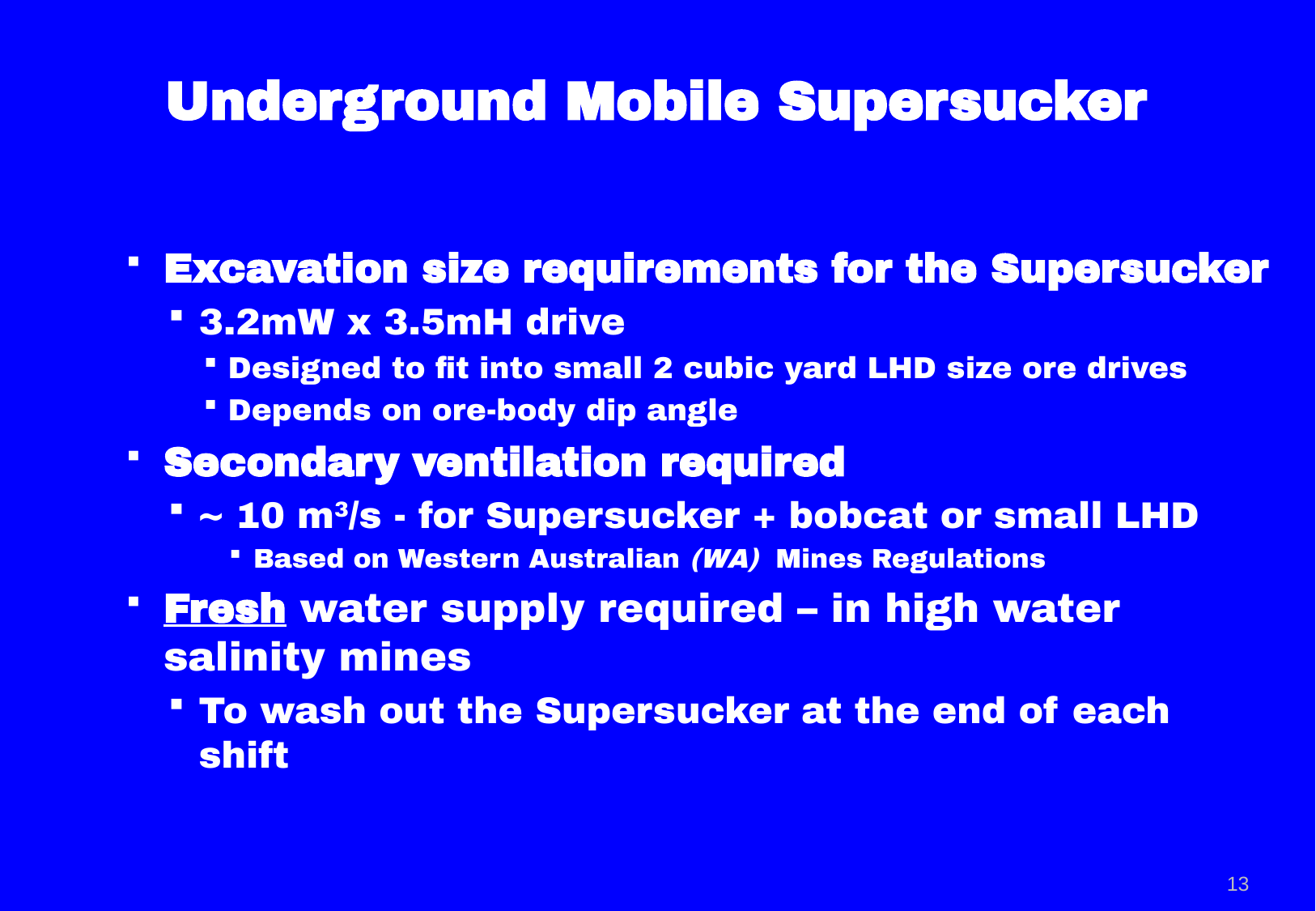

# Underground Mobile Supersucker

Excavation size requirements for the Supersucker
3.2mW x 3.5mH drive
Designed to fit into small 2 cubic yard LHD size ore drives
Depends on ore-body dip angle
Secondary ventilation required
~ 10 m3/s - for Supersucker + bobcat or small LHD
Based on Western Australian (WA)  Mines Regulations
Fresh water supply required – in high water salinity mines
To wash out the Supersucker at the end of each shift
13